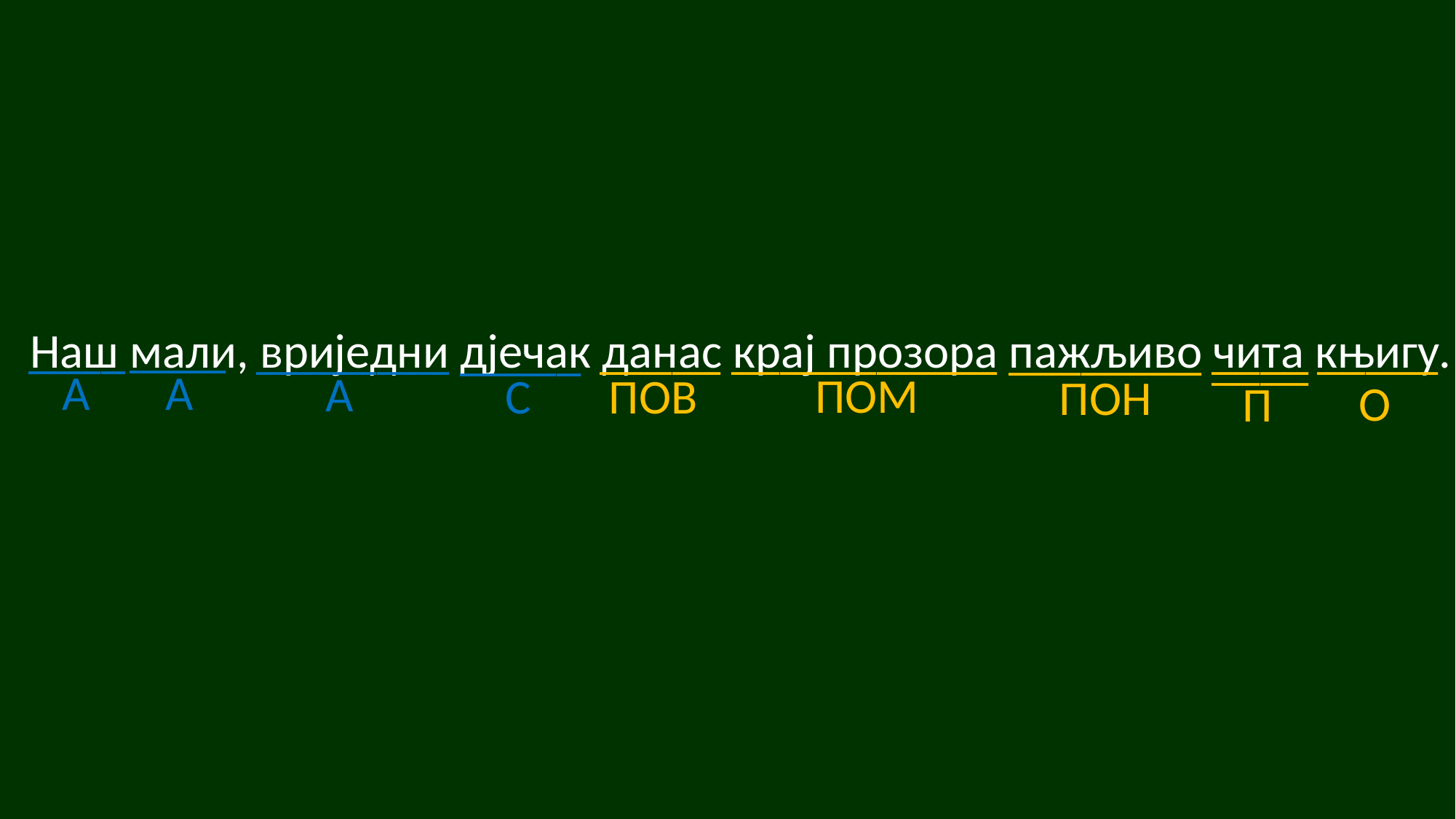

Наш мали, вриједни дјечак данас крај прозора пажљиво чита књигу.
____
____
_____
________
_____
___________
____
________
_____
____
А
А
А
ПОМ
С
ПОВ
ПОН
О
П